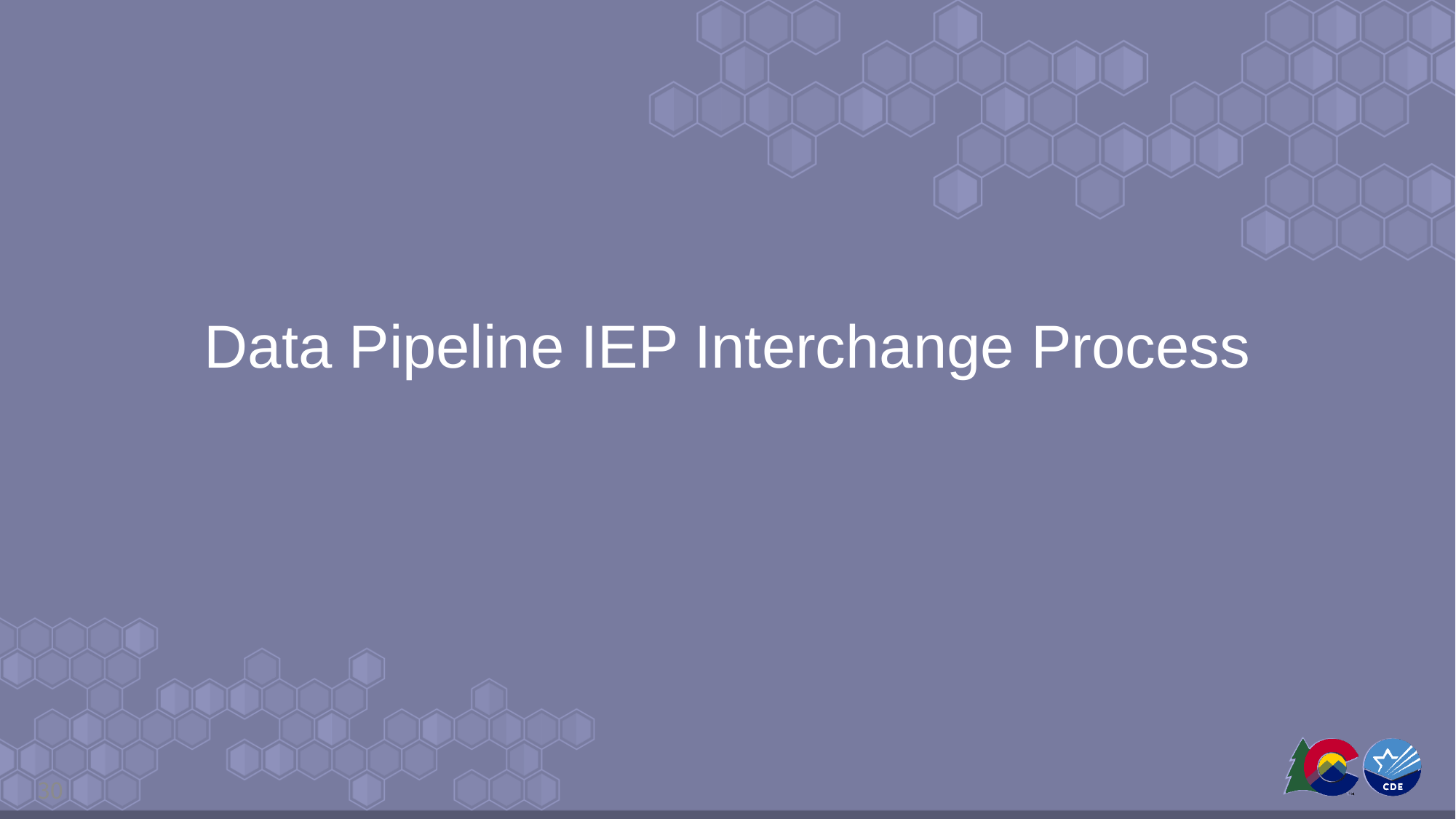

# Data Pipeline IEP Interchange Process
30